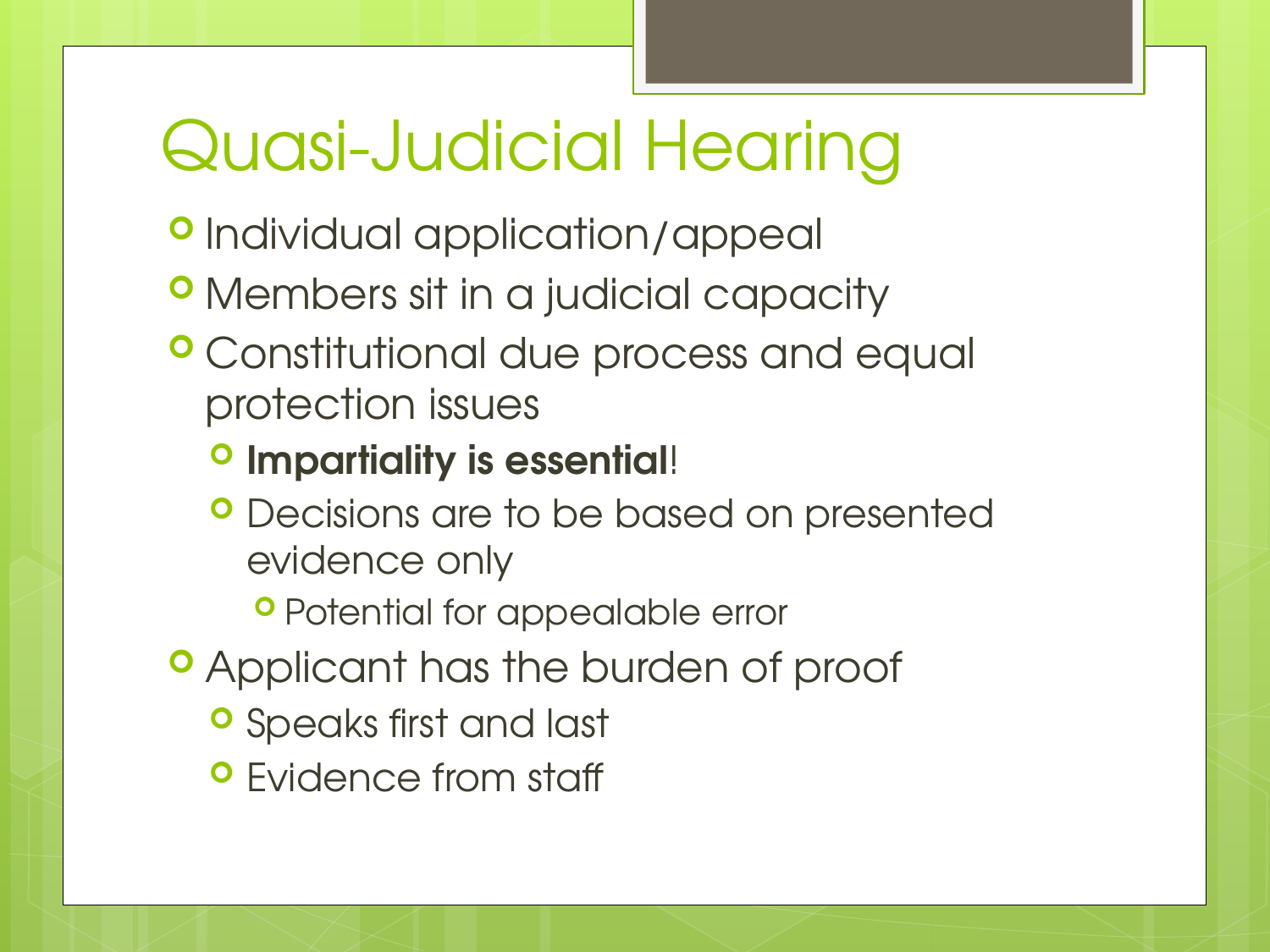

# Quasi-Judicial Hearing
Individual application/appeal
Members sit in a judicial capacity
Constitutional due process and equal protection issues
Impartiality is essential!
Decisions are to be based on presented evidence only
Potential for appealable error
Applicant has the burden of proof
Speaks first and last
Evidence from staff